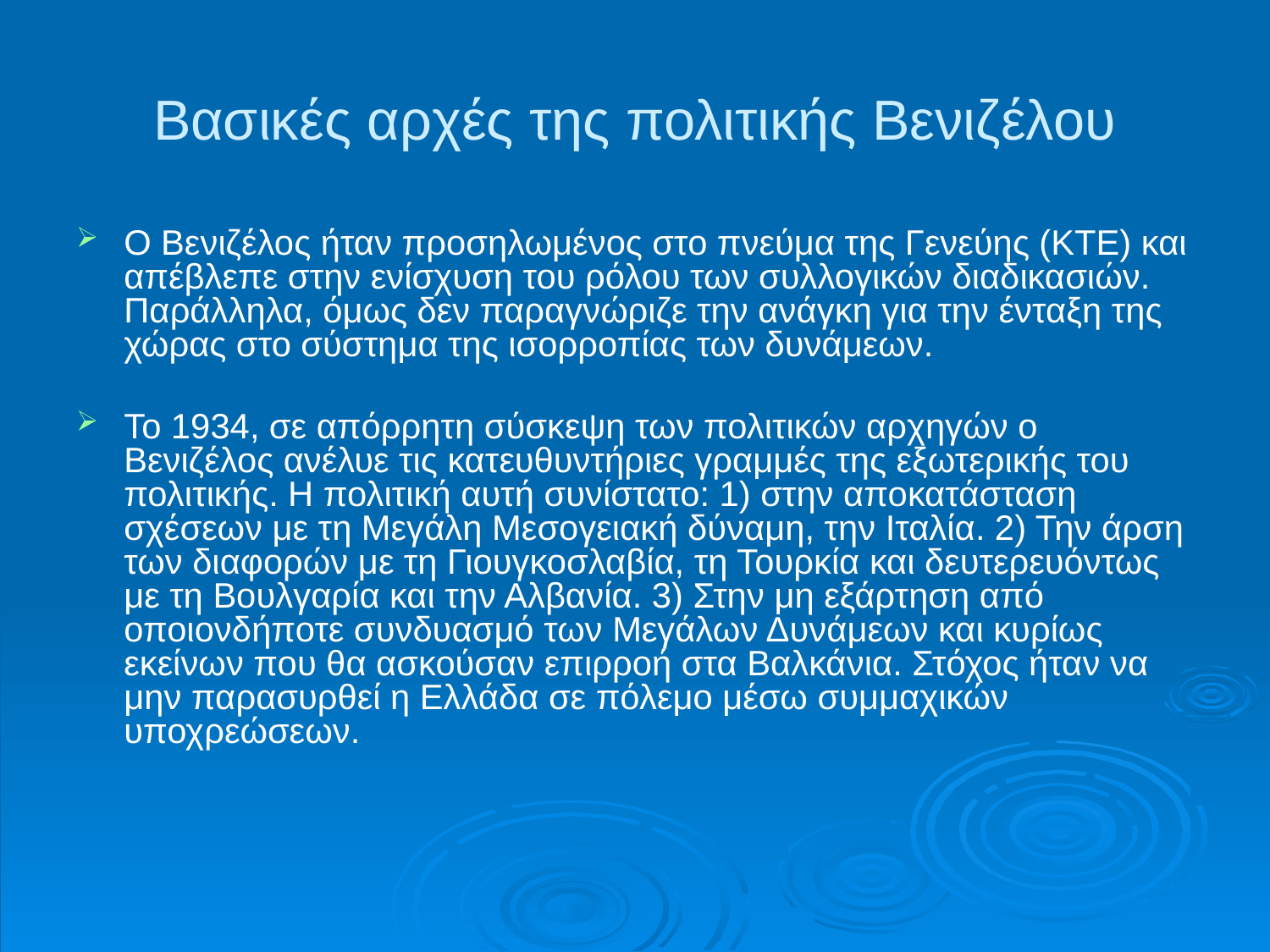

# Βασικές αρχές της πολιτικής Βενιζέλου
Ο Βενιζέλος ήταν προσηλωμένος στο πνεύμα της Γενεύης (ΚΤΕ) και απέβλεπε στην ενίσχυση του ρόλου των συλλογικών διαδικασιών. Παράλληλα, όμως δεν παραγνώριζε την ανάγκη για την ένταξη της χώρας στο σύστημα της ισορροπίας των δυνάμεων.

Το 1934, σε απόρρητη σύσκεψη των πολιτικών αρχηγών ο Βενιζέλος ανέλυε τις κατευθυντήριες γραμμές της εξωτερικής του πολιτικής. Η πολιτική αυτή συνίστατο: 1) στην αποκατάσταση σχέσεων με τη Μεγάλη Μεσογειακή δύναμη, την Ιταλία. 2) Την άρση των διαφορών με τη Γιουγκοσλαβία, τη Τουρκία και δευτερευόντως με τη Βουλγαρία και την Αλβανία. 3) Στην μη εξάρτηση από οποιονδήποτε συνδυασμό των Μεγάλων Δυνάμεων και κυρίως εκείνων που θα ασκούσαν επιρροή στα Βαλκάνια. Στόχος ήταν να μην παρασυρθεί η Ελλάδα σε πόλεμο μέσω συμμαχικών υποχρεώσεων.